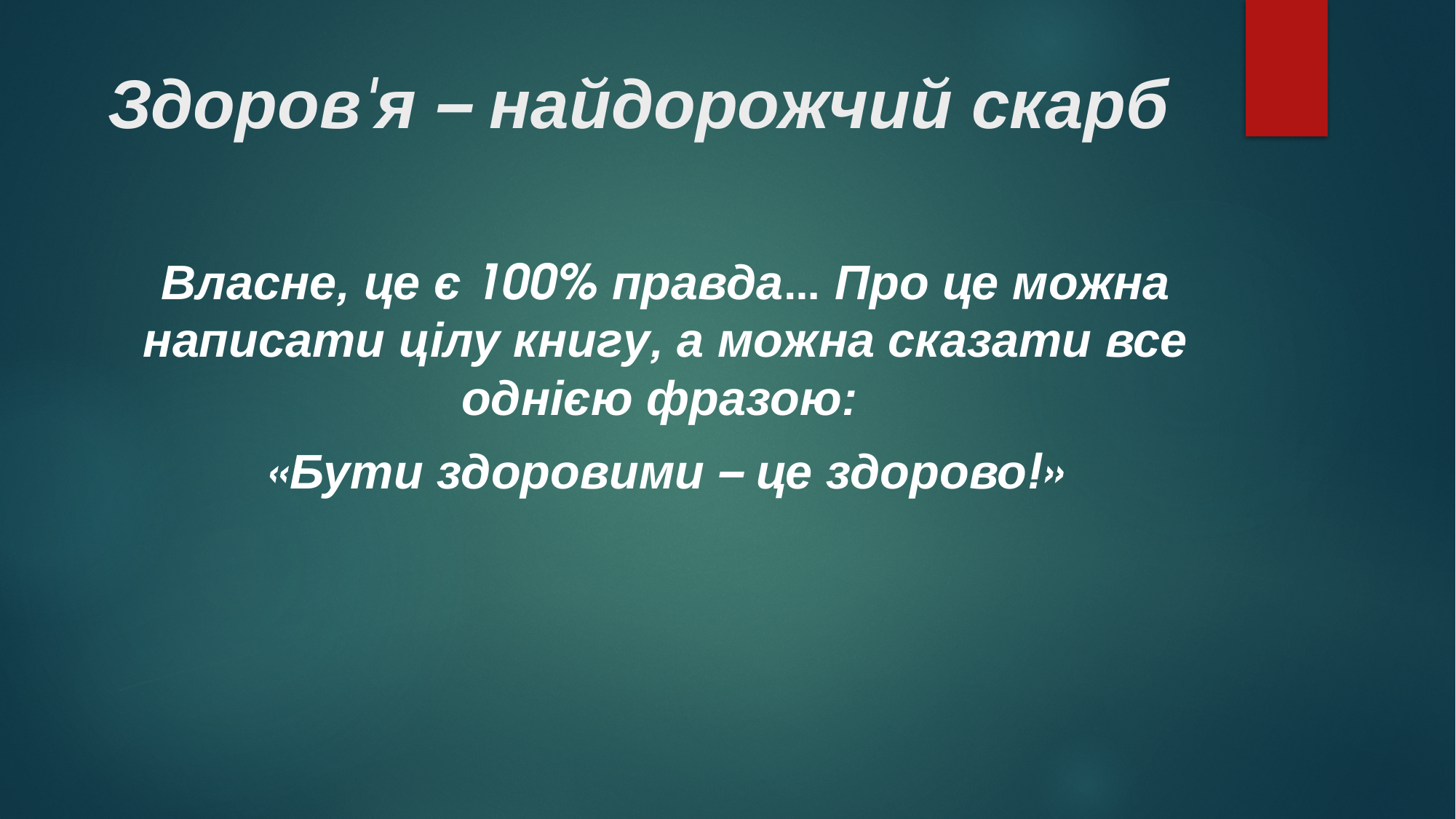

# Здоров'я – найдорожчий скарб
Власне, це є 100% правда… Про це можна написати цілу книгу, а можна сказати все однією фразою:
«Бути здоровими – це здорово!»